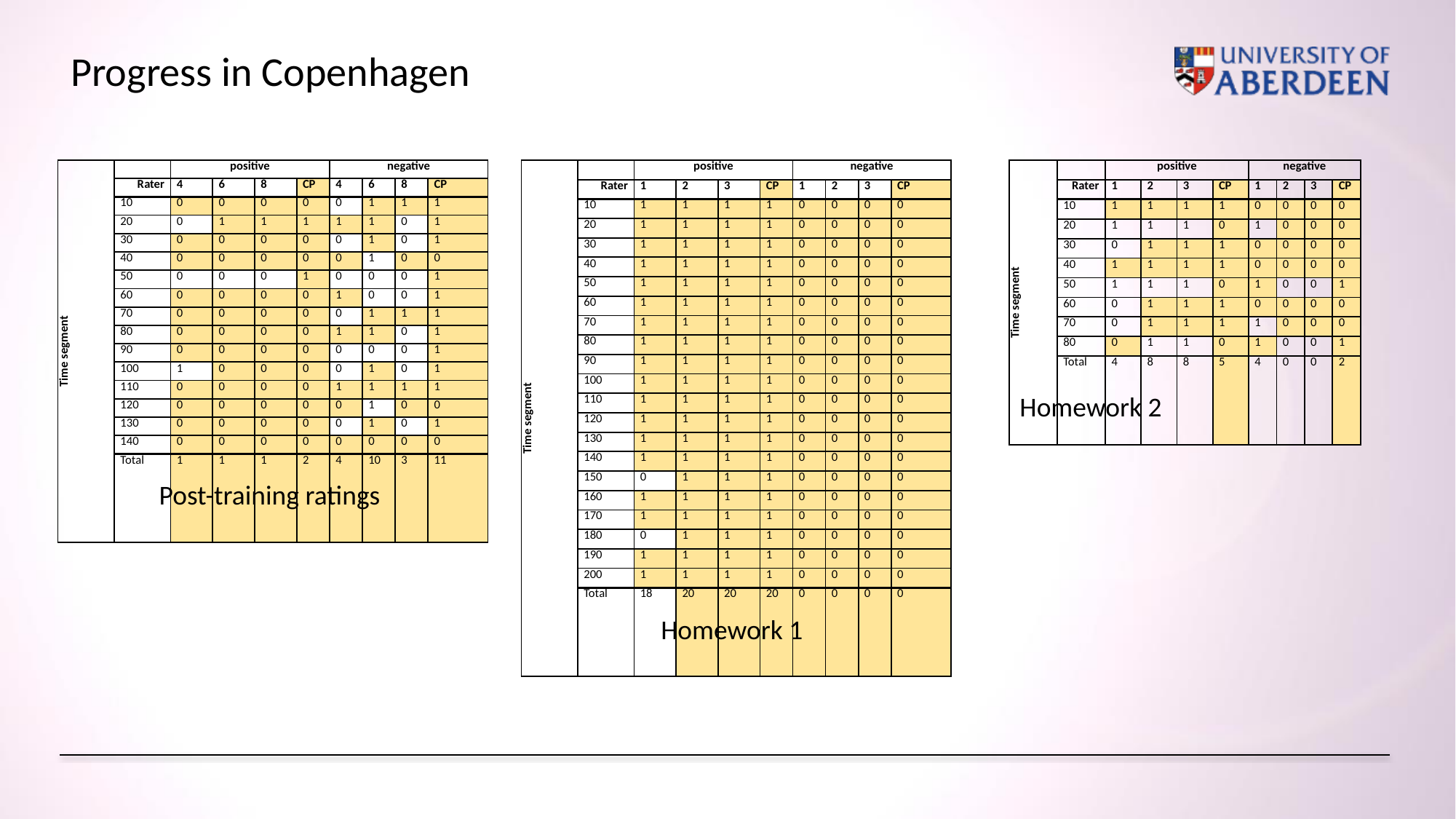

# Progress in Copenhagen
| Time segment |  | positive |  |  |  | negative |  |  |  |
| --- | --- | --- | --- | --- | --- | --- | --- | --- | --- |
|  | Rater | 1 | 2 | 3 | CP | 1 | 2 | 3 | CP |
|  | 10 | 1 | 1 | 1 | 1 | 0 | 0 | 0 | 0 |
|  | 20 | 1 | 1 | 1 | 1 | 0 | 0 | 0 | 0 |
|  | 30 | 1 | 1 | 1 | 1 | 0 | 0 | 0 | 0 |
|  | 40 | 1 | 1 | 1 | 1 | 0 | 0 | 0 | 0 |
|  | 50 | 1 | 1 | 1 | 1 | 0 | 0 | 0 | 0 |
|  | 60 | 1 | 1 | 1 | 1 | 0 | 0 | 0 | 0 |
|  | 70 | 1 | 1 | 1 | 1 | 0 | 0 | 0 | 0 |
|  | 80 | 1 | 1 | 1 | 1 | 0 | 0 | 0 | 0 |
|  | 90 | 1 | 1 | 1 | 1 | 0 | 0 | 0 | 0 |
|  | 100 | 1 | 1 | 1 | 1 | 0 | 0 | 0 | 0 |
|  | 110 | 1 | 1 | 1 | 1 | 0 | 0 | 0 | 0 |
|  | 120 | 1 | 1 | 1 | 1 | 0 | 0 | 0 | 0 |
|  | 130 | 1 | 1 | 1 | 1 | 0 | 0 | 0 | 0 |
|  | 140 | 1 | 1 | 1 | 1 | 0 | 0 | 0 | 0 |
|  | 150 | 0 | 1 | 1 | 1 | 0 | 0 | 0 | 0 |
|  | 160 | 1 | 1 | 1 | 1 | 0 | 0 | 0 | 0 |
|  | 170 | 1 | 1 | 1 | 1 | 0 | 0 | 0 | 0 |
|  | 180 | 0 | 1 | 1 | 1 | 0 | 0 | 0 | 0 |
|  | 190 | 1 | 1 | 1 | 1 | 0 | 0 | 0 | 0 |
|  | 200 | 1 | 1 | 1 | 1 | 0 | 0 | 0 | 0 |
|  | Total | 18 | 20 | 20 | 20 | 0 | 0 | 0 | 0 |
| Time segment |  | positive |  |  |  | negative |  |  |  |
| --- | --- | --- | --- | --- | --- | --- | --- | --- | --- |
|  | Rater | 1 | 2 | 3 | CP | 1 | 2 | 3 | CP |
|  | 10 | 1 | 1 | 1 | 1 | 0 | 0 | 0 | 0 |
|  | 20 | 1 | 1 | 1 | 0 | 1 | 0 | 0 | 0 |
|  | 30 | 0 | 1 | 1 | 1 | 0 | 0 | 0 | 0 |
|  | 40 | 1 | 1 | 1 | 1 | 0 | 0 | 0 | 0 |
|  | 50 | 1 | 1 | 1 | 0 | 1 | 0 | 0 | 1 |
|  | 60 | 0 | 1 | 1 | 1 | 0 | 0 | 0 | 0 |
|  | 70 | 0 | 1 | 1 | 1 | 1 | 0 | 0 | 0 |
|  | 80 | 0 | 1 | 1 | 0 | 1 | 0 | 0 | 1 |
|  | Total | 4 | 8 | 8 | 5 | 4 | 0 | 0 | 2 |
| Time segment |  | positive |  |  |  | negative |  |  |  |
| --- | --- | --- | --- | --- | --- | --- | --- | --- | --- |
|  | Rater | 4 | 6 | 8 | CP | 4 | 6 | 8 | CP |
|  | 10 | 0 | 0 | 0 | 0 | 0 | 1 | 1 | 1 |
|  | 20 | 0 | 1 | 1 | 1 | 1 | 1 | 0 | 1 |
|  | 30 | 0 | 0 | 0 | 0 | 0 | 1 | 0 | 1 |
|  | 40 | 0 | 0 | 0 | 0 | 0 | 1 | 0 | 0 |
|  | 50 | 0 | 0 | 0 | 1 | 0 | 0 | 0 | 1 |
|  | 60 | 0 | 0 | 0 | 0 | 1 | 0 | 0 | 1 |
|  | 70 | 0 | 0 | 0 | 0 | 0 | 1 | 1 | 1 |
|  | 80 | 0 | 0 | 0 | 0 | 1 | 1 | 0 | 1 |
|  | 90 | 0 | 0 | 0 | 0 | 0 | 0 | 0 | 1 |
|  | 100 | 1 | 0 | 0 | 0 | 0 | 1 | 0 | 1 |
|  | 110 | 0 | 0 | 0 | 0 | 1 | 1 | 1 | 1 |
|  | 120 | 0 | 0 | 0 | 0 | 0 | 1 | 0 | 0 |
|  | 130 | 0 | 0 | 0 | 0 | 0 | 1 | 0 | 1 |
|  | 140 | 0 | 0 | 0 | 0 | 0 | 0 | 0 | 0 |
|  | Total | 1 | 1 | 1 | 2 | 4 | 10 | 3 | 11 |
Homework 2
Post-training ratings
Homework 1